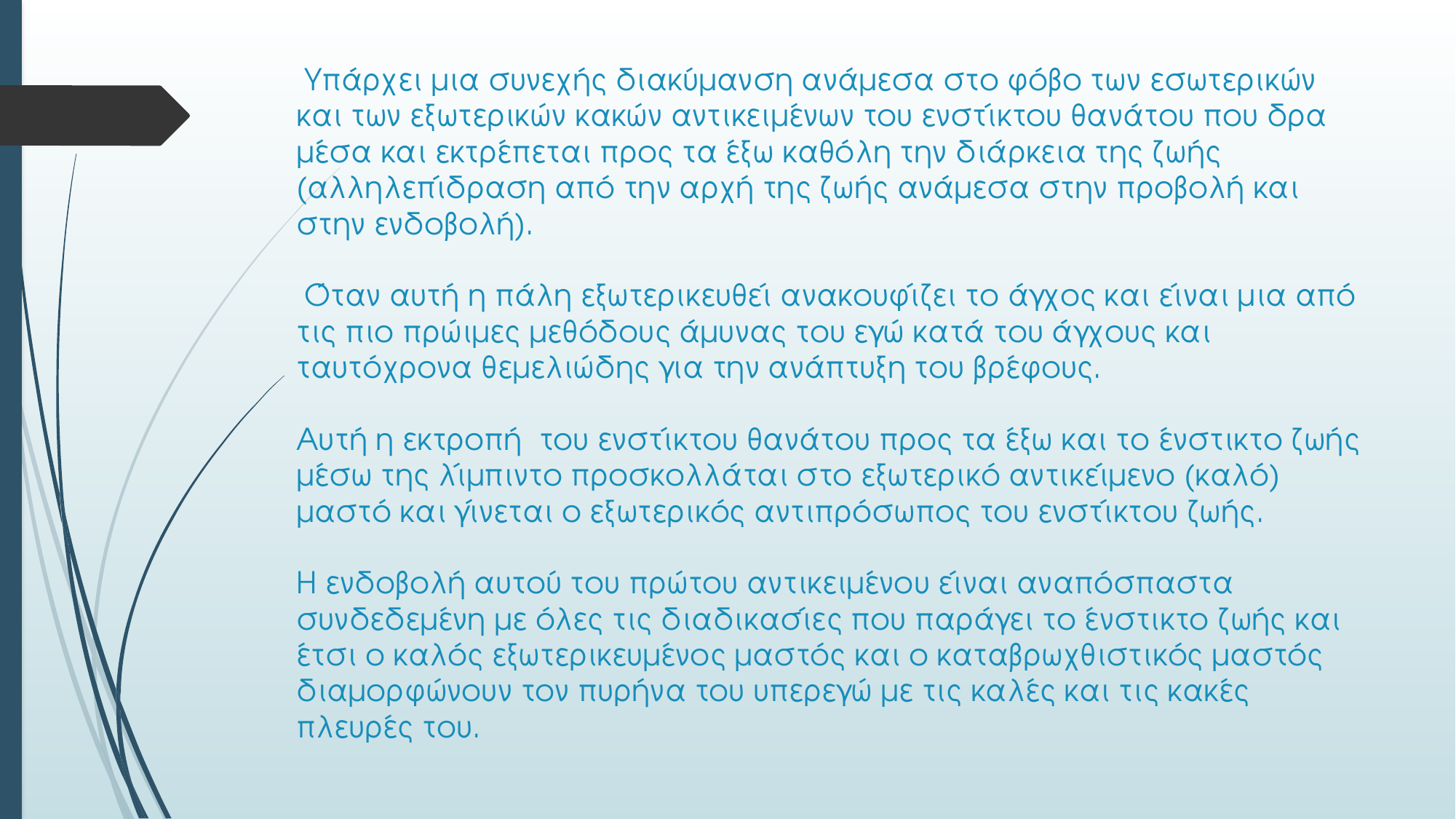

# Υπάρχει μια συνεχής διακύμανση ανάμεσα στο φόβο των εσωτερικών και των εξωτερικών κακών αντικειμένων του ενστίκτου θανάτου που δρα μέσα και εκτρέπεται προς τα έξω καθόλη την διάρκεια της ζωής (αλληλεπίδραση από την αρχή της ζωής ανάμεσα στην προβολή και στην ενδοβολή). Όταν αυτή η πάλη εξωτερικευθεί ανακουφίζει το άγχος και είναι μια από τις πιο πρώιμες μεθόδους άμυνας του εγώ κατά του άγχους και ταυτόχρονα θεμελιώδης για την ανάπτυξη του βρέφους. Αυτή η εκτροπή  του ενστίκτου θανάτου προς τα έξω και το ένστικτο ζωής μέσω της λίμπιντο προσκολλάται στο εξωτερικό αντικείμενο (καλό) μαστό και γίνεται ο εξωτερικός αντιπρόσωπος του ενστίκτου ζωής. Η ενδοβολή αυτού του πρώτου αντικειμένου είναι αναπόσπαστα συνδεδεμένη με όλες τις διαδικασίες που παράγει το ένστικτο ζωής και έτσι ο καλός εξωτερικευμένος μαστός και ο καταβρωχθιστικός μαστός διαμορφώνουν τον πυρήνα του υπερεγώ με τις καλές και τις κακές πλευρές του.